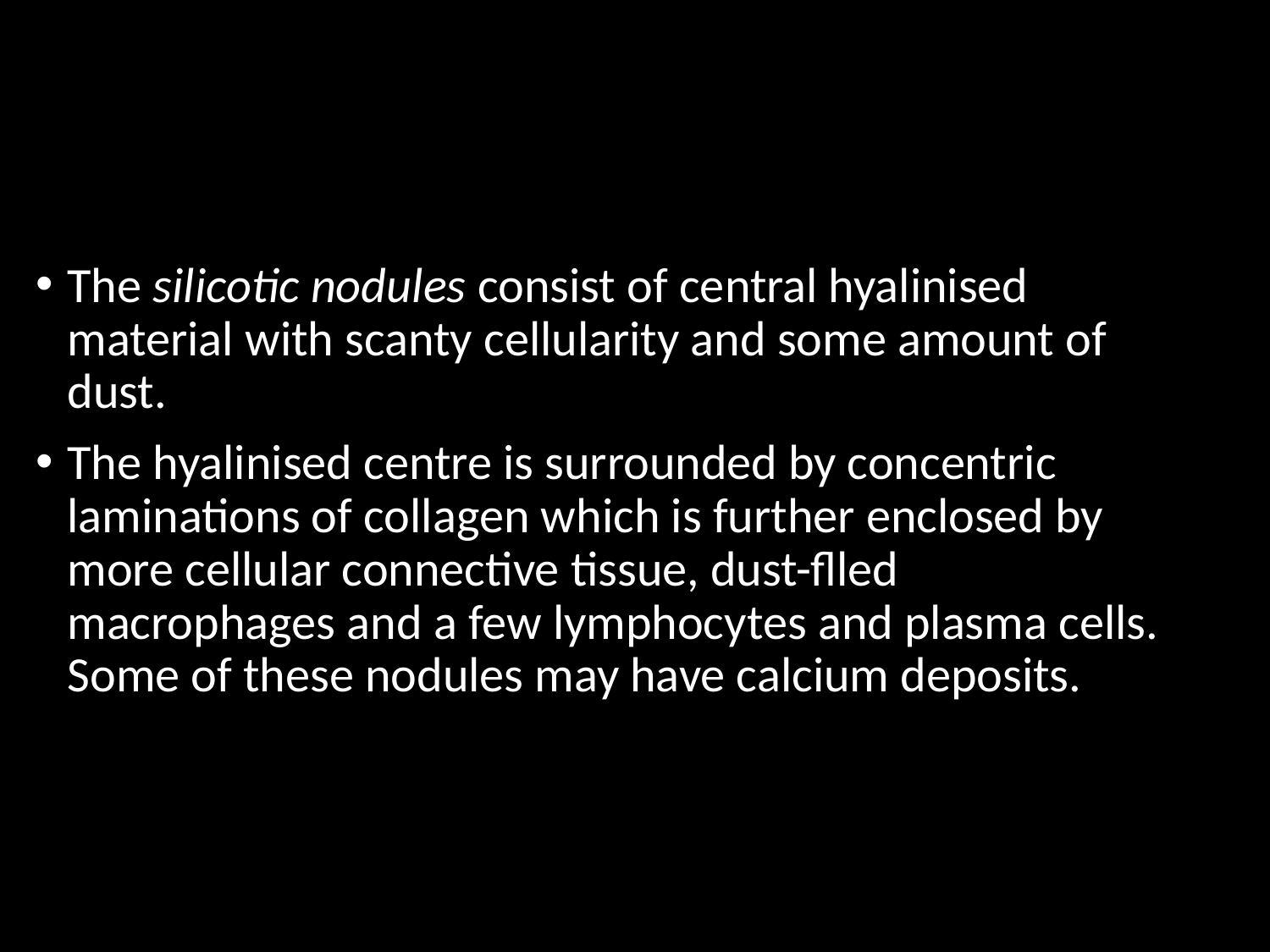

#
The silicotic nodules consist of central hyalinised material with scanty cellularity and some amount of dust.
The hyalinised centre is surrounded by concentric laminations of collagen which is further enclosed by more cellular connective tissue, dust-flled macrophages and a few lymphocytes and plasma cells. Some of these nodules may have calcium deposits.